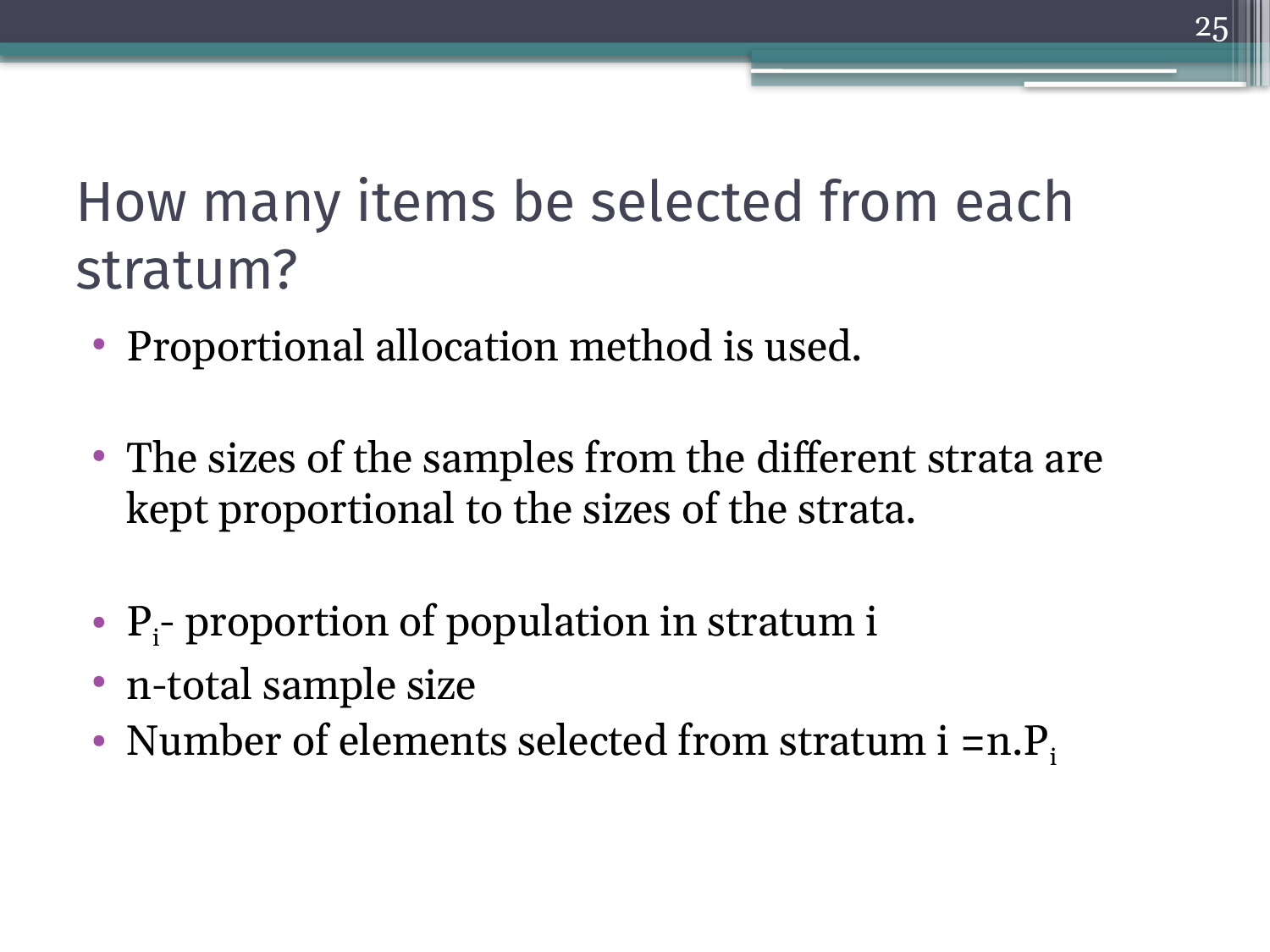

25
# How many items be selected from each stratum?
Proportional allocation method is used.

The sizes of the samples from the different strata are kept proportional to the sizes of the strata.

Pi- proportion of population in stratum i
n-total sample size
Number of elements selected from stratum i =n.Pi